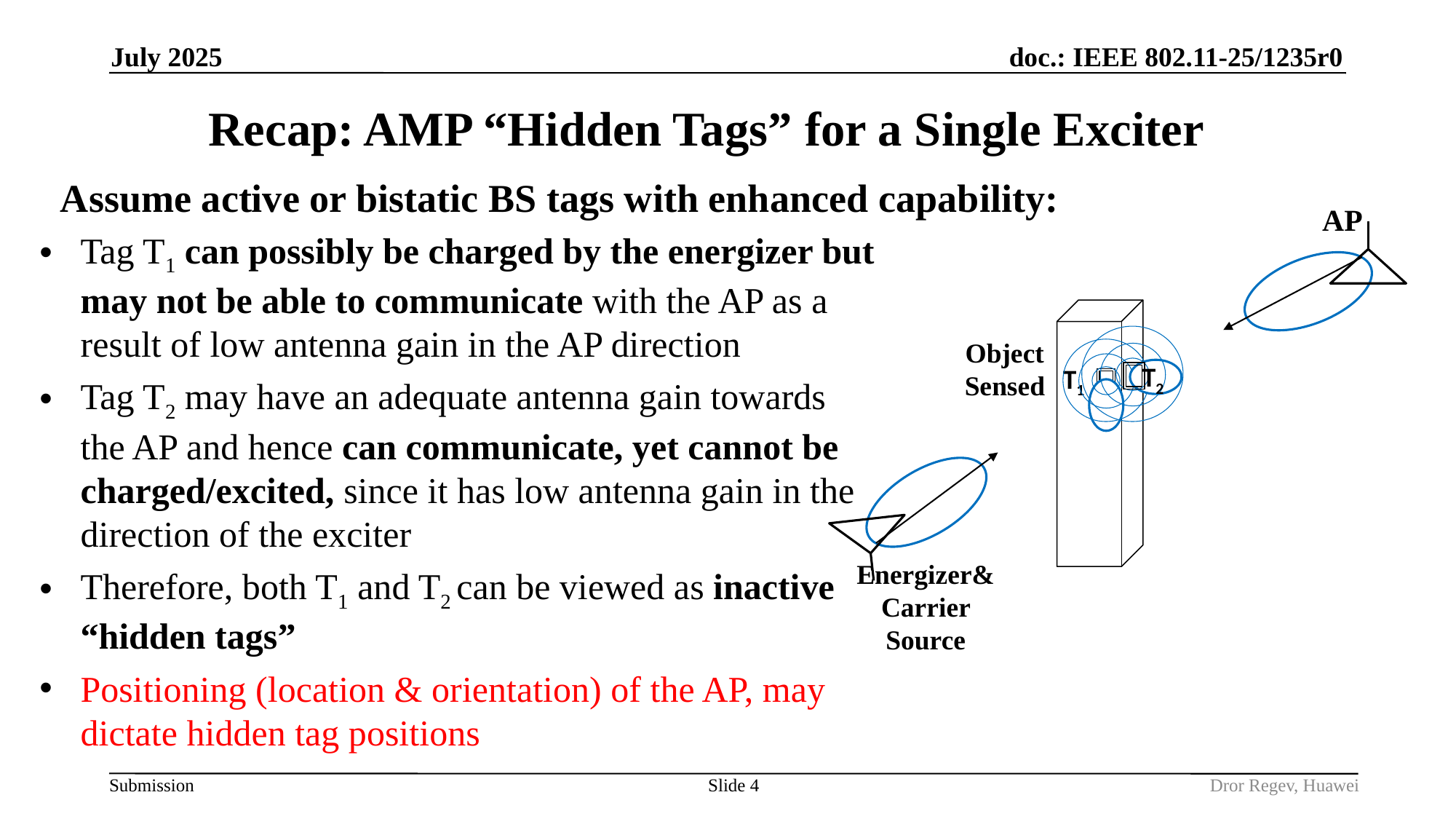

July 2025
# Recap: AMP “Hidden Tags” for a Single Exciter
Assume active or bistatic BS tags with enhanced capability:

AP
Tag T1 can possibly be charged by the energizer but may not be able to communicate with the AP as a result of low antenna gain in the AP direction
Tag T2 may have an adequate antenna gain towards the AP and hence can communicate, yet cannot be charged/excited, since it has low antenna gain in the direction of the exciter
Therefore, both T1 and T2 can be viewed as inactive “hidden tags”
Positioning (location & orientation) of the AP, may dictate hidden tag positions

Object Sensed

T2
T1

Energizer& Carrier Source
Slide 4
Dror Regev, Huawei